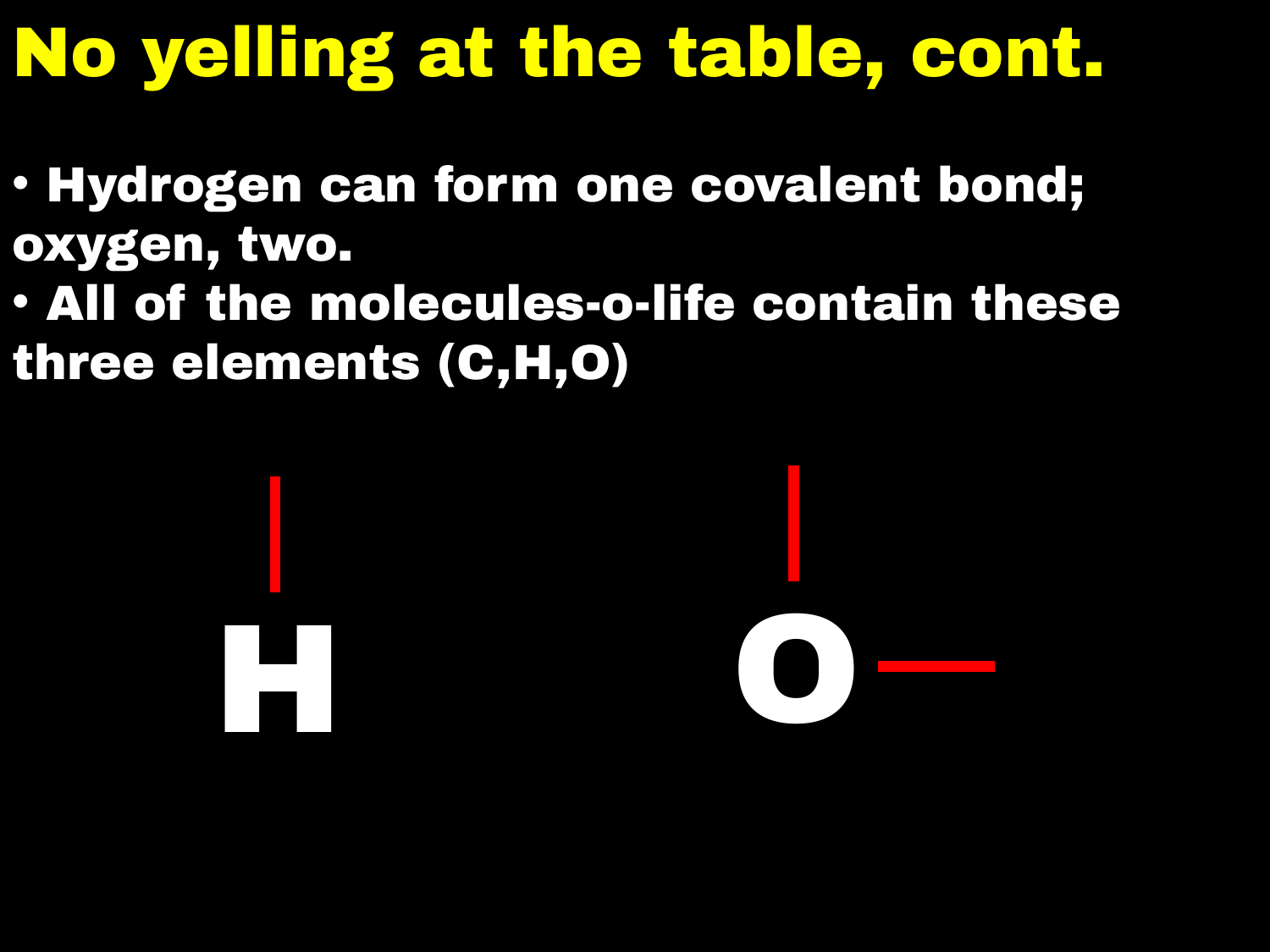

No yelling at the table, cont.
 Hydrogen can form one covalent bond; oxygen, two.
 All of the molecules-o-life contain these three elements (C,H,O)
O
H